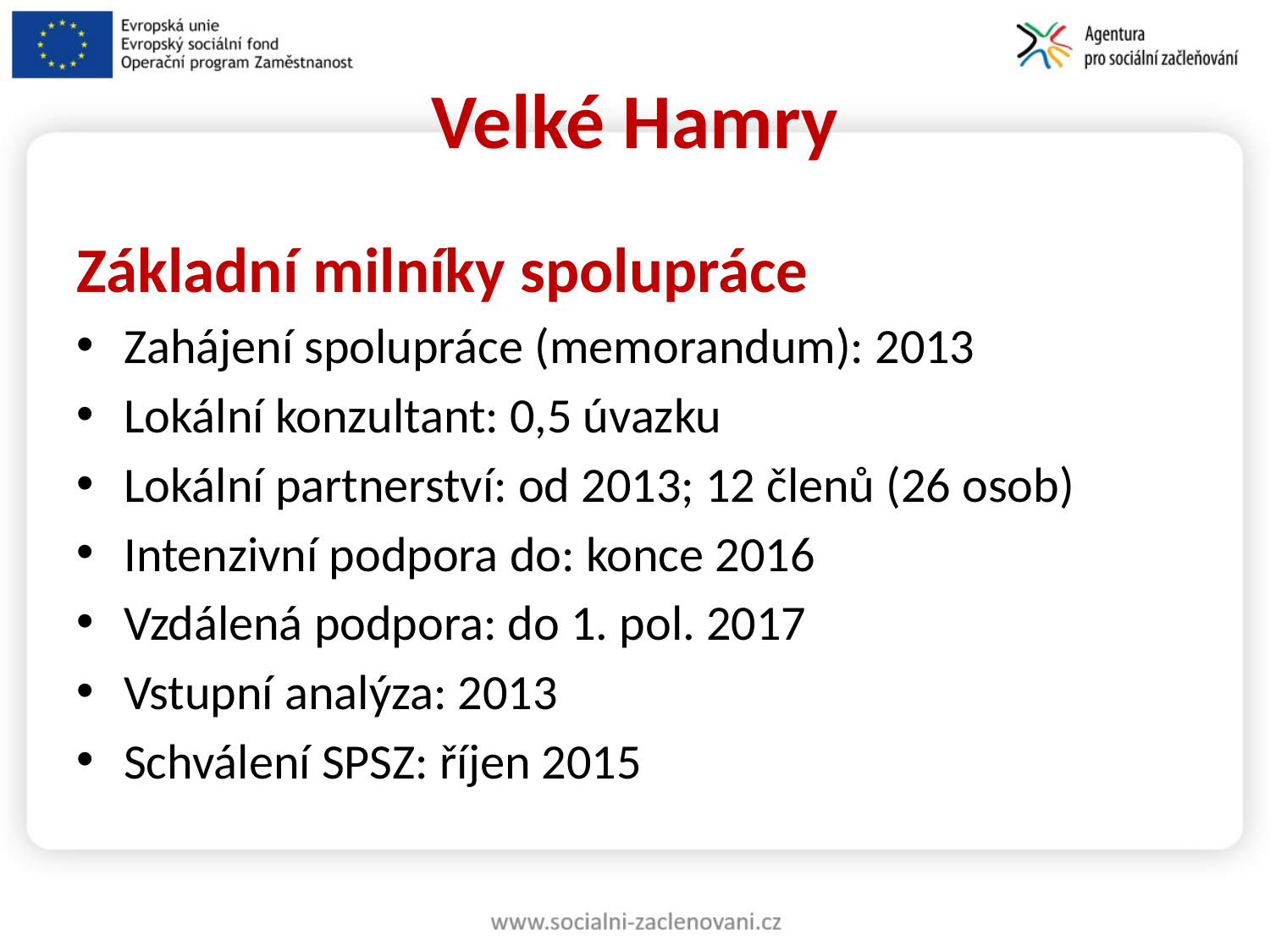

# Velké Hamry
Základní milníky spolupráce
Zahájení spolupráce (memorandum): 2013
Lokální konzultant: 0,5 úvazku
Lokální partnerství: od 2013; 12 členů (26 osob)
Intenzivní podpora do: konce 2016
Vzdálená podpora: do 1. pol. 2017
Vstupní analýza: 2013
Schválení SPSZ: říjen 2015